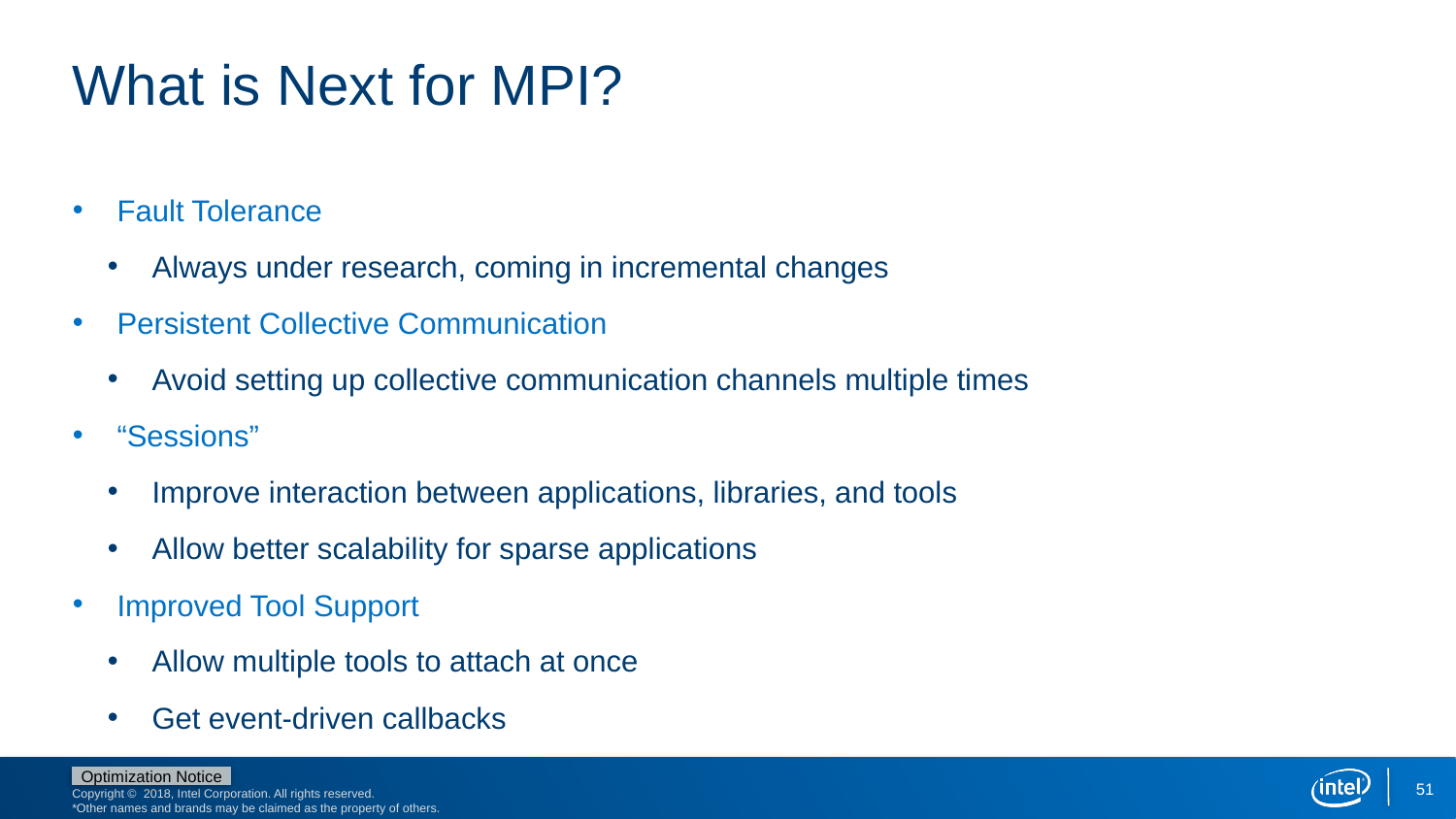

# What is Next for MPI?
Fault Tolerance
Always under research, coming in incremental changes
Persistent Collective Communication
Avoid setting up collective communication channels multiple times
“Sessions”
Improve interaction between applications, libraries, and tools
Allow better scalability for sparse applications
Improved Tool Support
Allow multiple tools to attach at once
Get event-driven callbacks
51